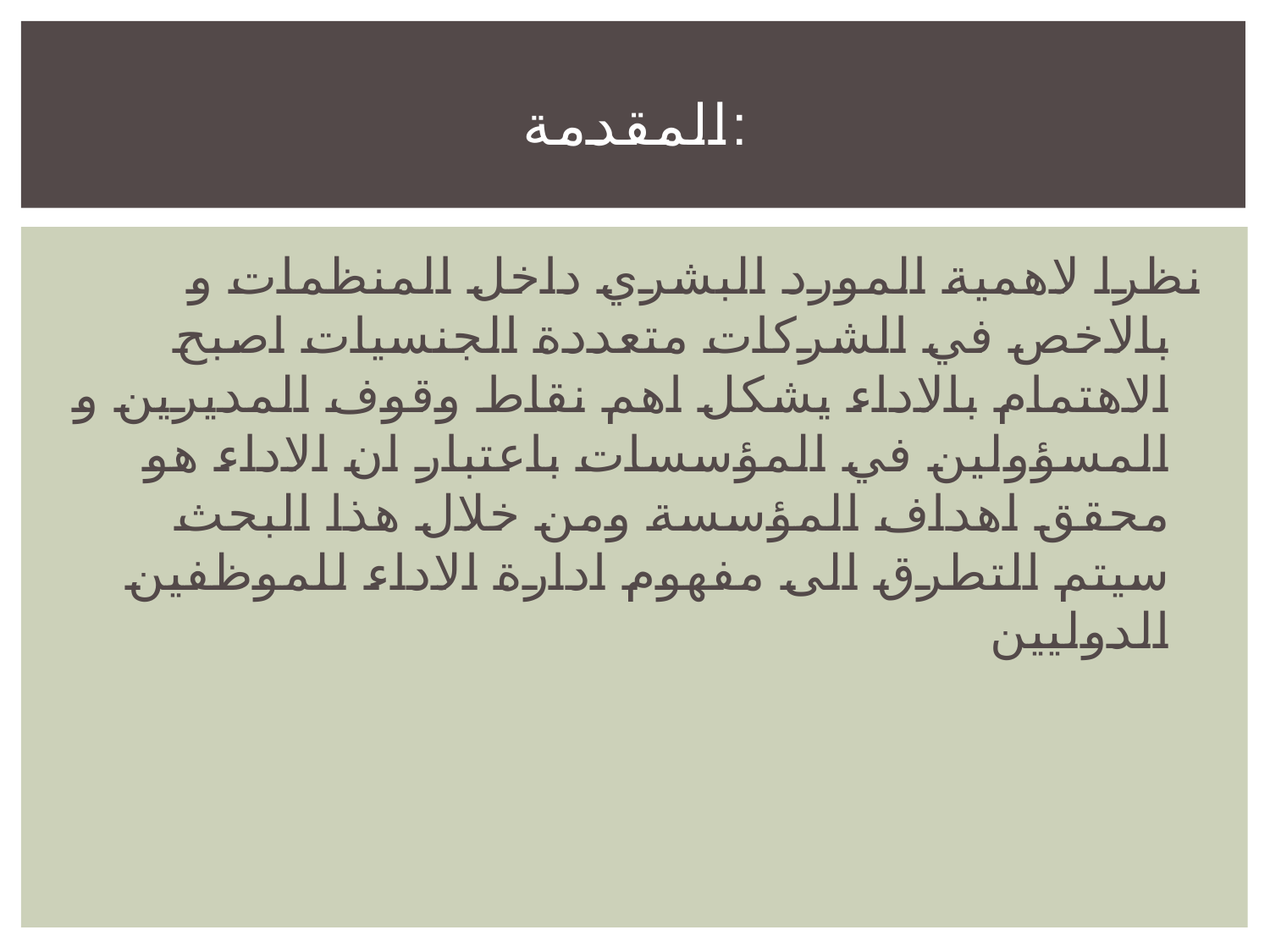

# المقدمة:
نظرا لاهمية المورد البشري داخل المنظمات و بالاخص في الشركات متعددة الجنسيات اصبح الاهتمام بالاداء يشكل اهم نقاط وقوف المديرين و المسؤولين في المؤسسات باعتبار ان الاداء هو محقق اهداف المؤسسة ومن خلال هذا البحث سيتم التطرق الى مفهوم ادارة الاداء للموظفين الدوليين